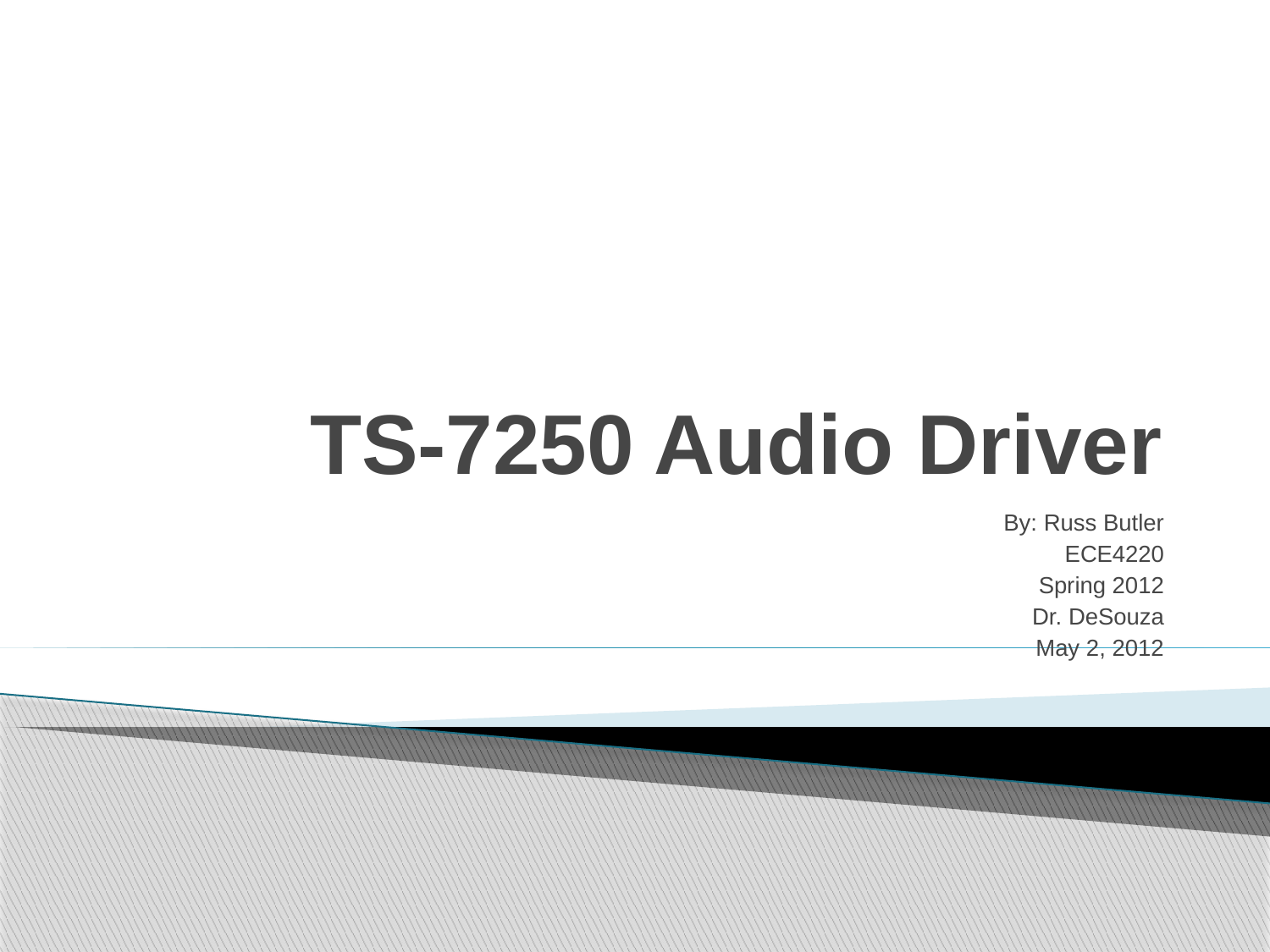

# TS-7250 Audio Driver
By: Russ Butler
ECE4220
Spring 2012
Dr. DeSouza
May 2, 2012